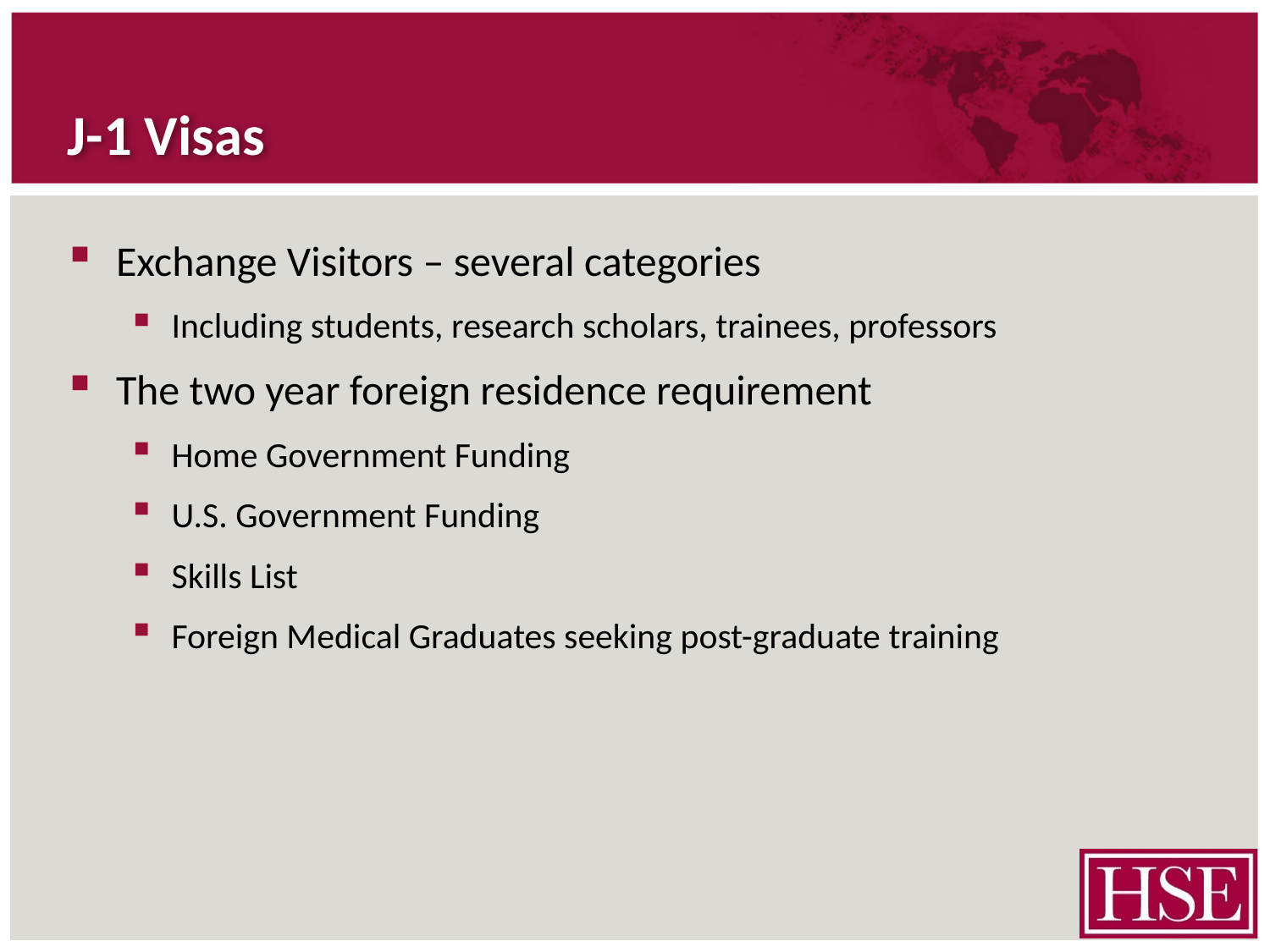

# J-1 Visas
Exchange Visitors – several categories
Including students, research scholars, trainees, professors
The two year foreign residence requirement
Home Government Funding
U.S. Government Funding
Skills List
Foreign Medical Graduates seeking post-graduate training